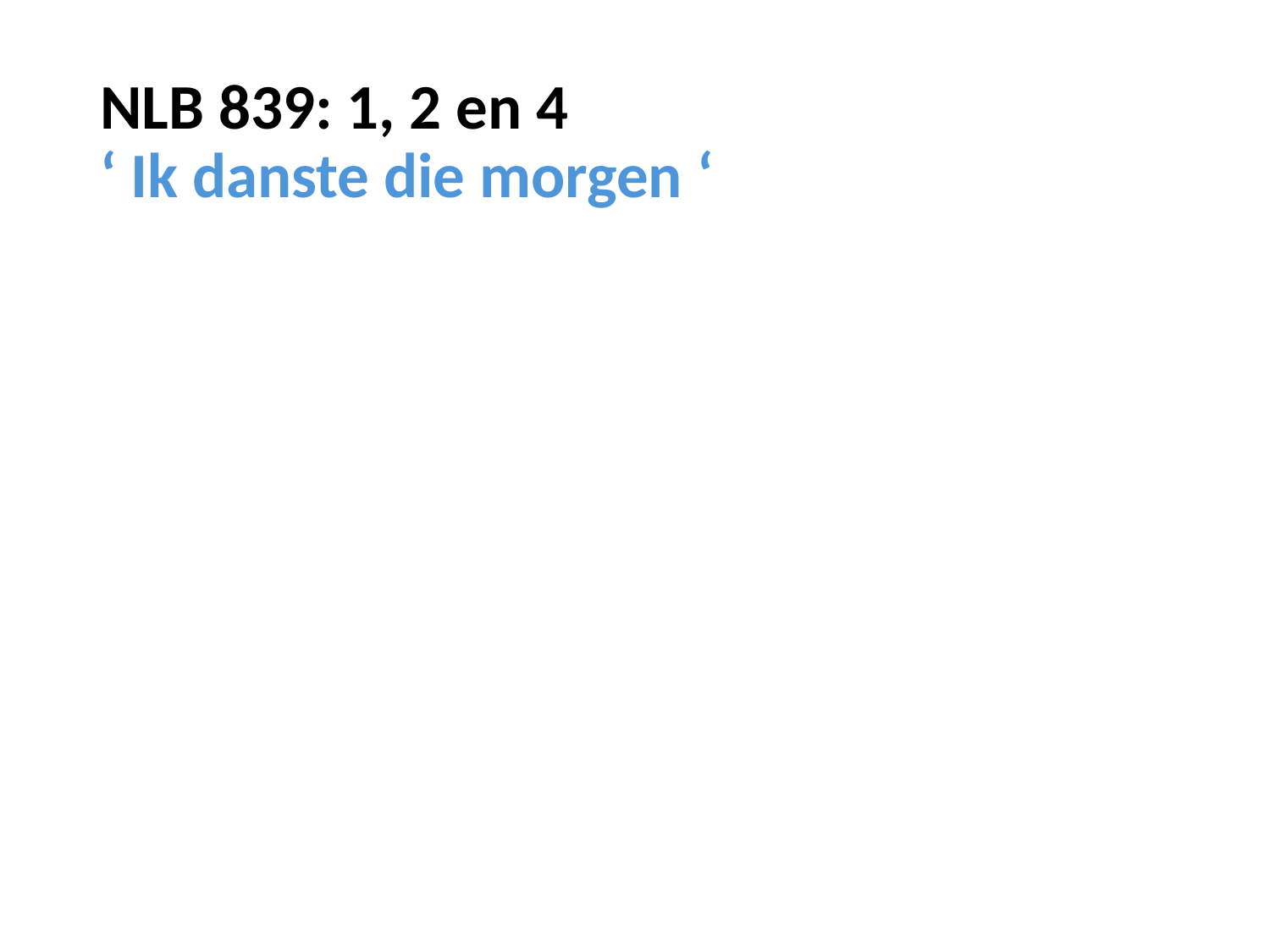

# NLB 839: 1, 2 en 4 ‘ Ik danste die morgen ‘